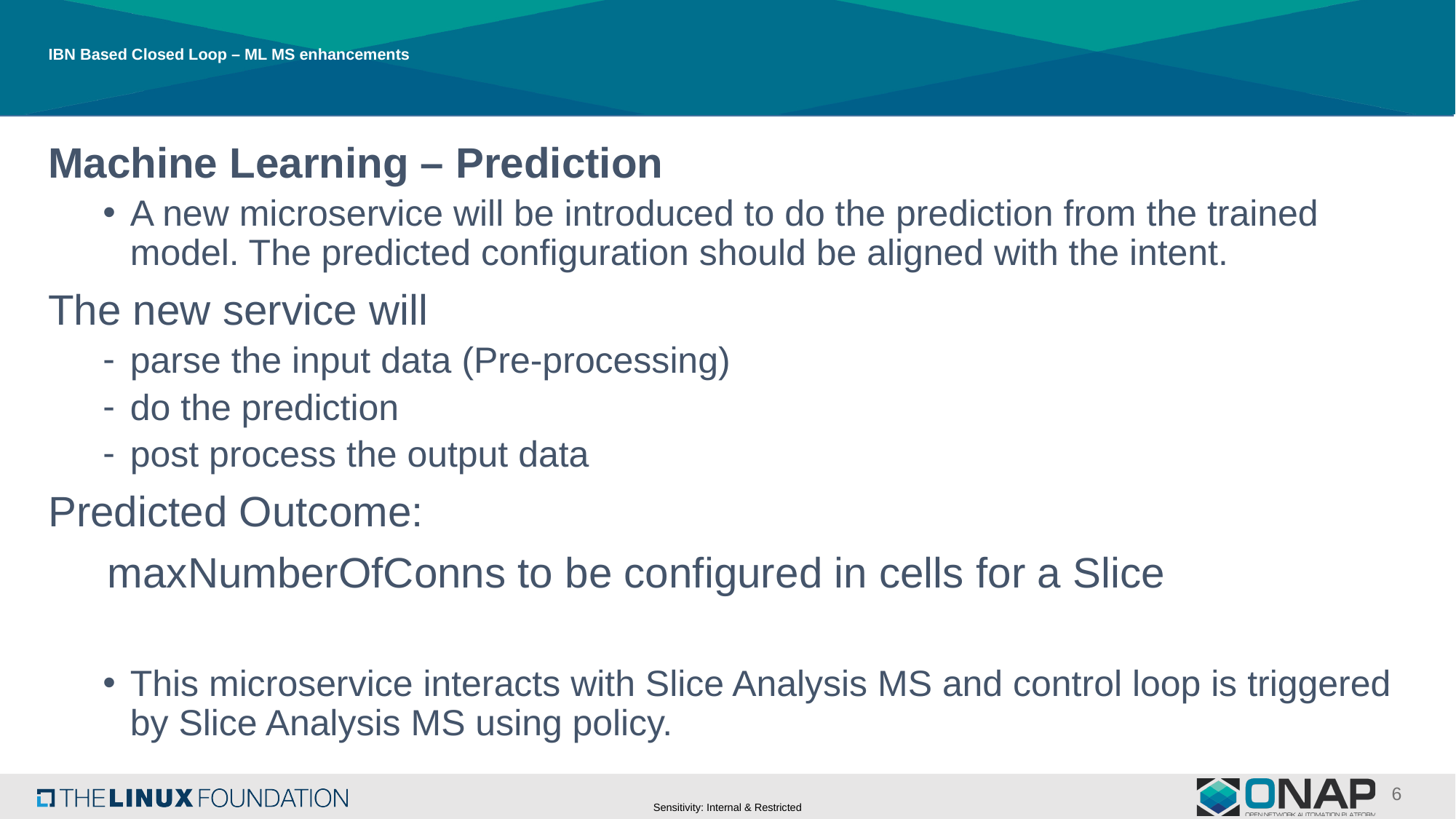

# IBN Based Closed Loop – ML MS enhancements
Machine Learning – Prediction
A new microservice will be introduced to do the prediction from the trained model. The predicted configuration should be aligned with the intent.
The new service will
parse the input data (Pre-processing)
do the prediction
post process the output data
Predicted Outcome:
     maxNumberOfConns to be configured in cells for a Slice

This microservice interacts with Slice Analysis MS and control loop is triggered by Slice Analysis MS using policy.

6